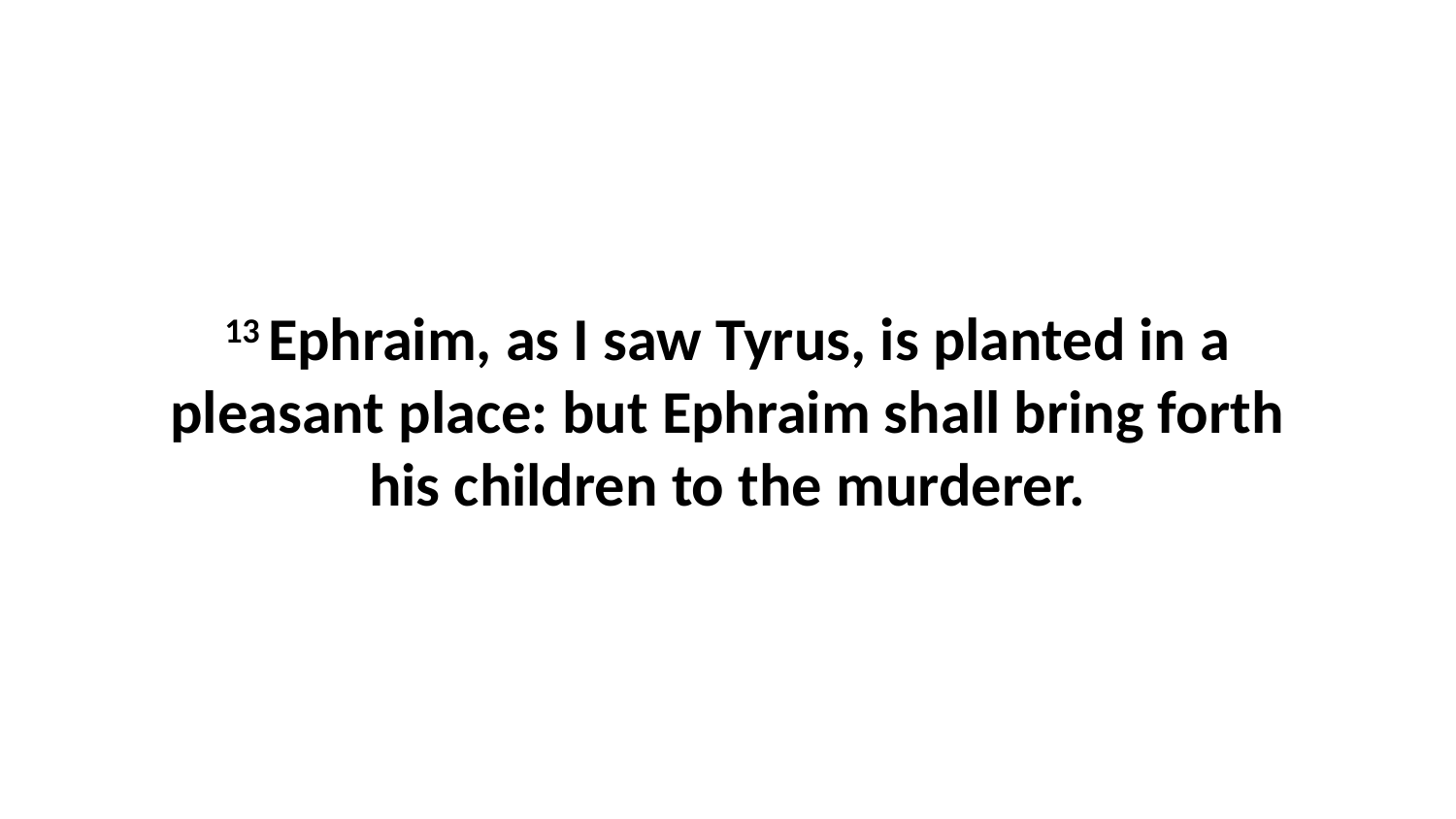

13 Ephraim, as I saw Tyrus, is planted in a pleasant place: but Ephraim shall bring forth his children to the murderer.